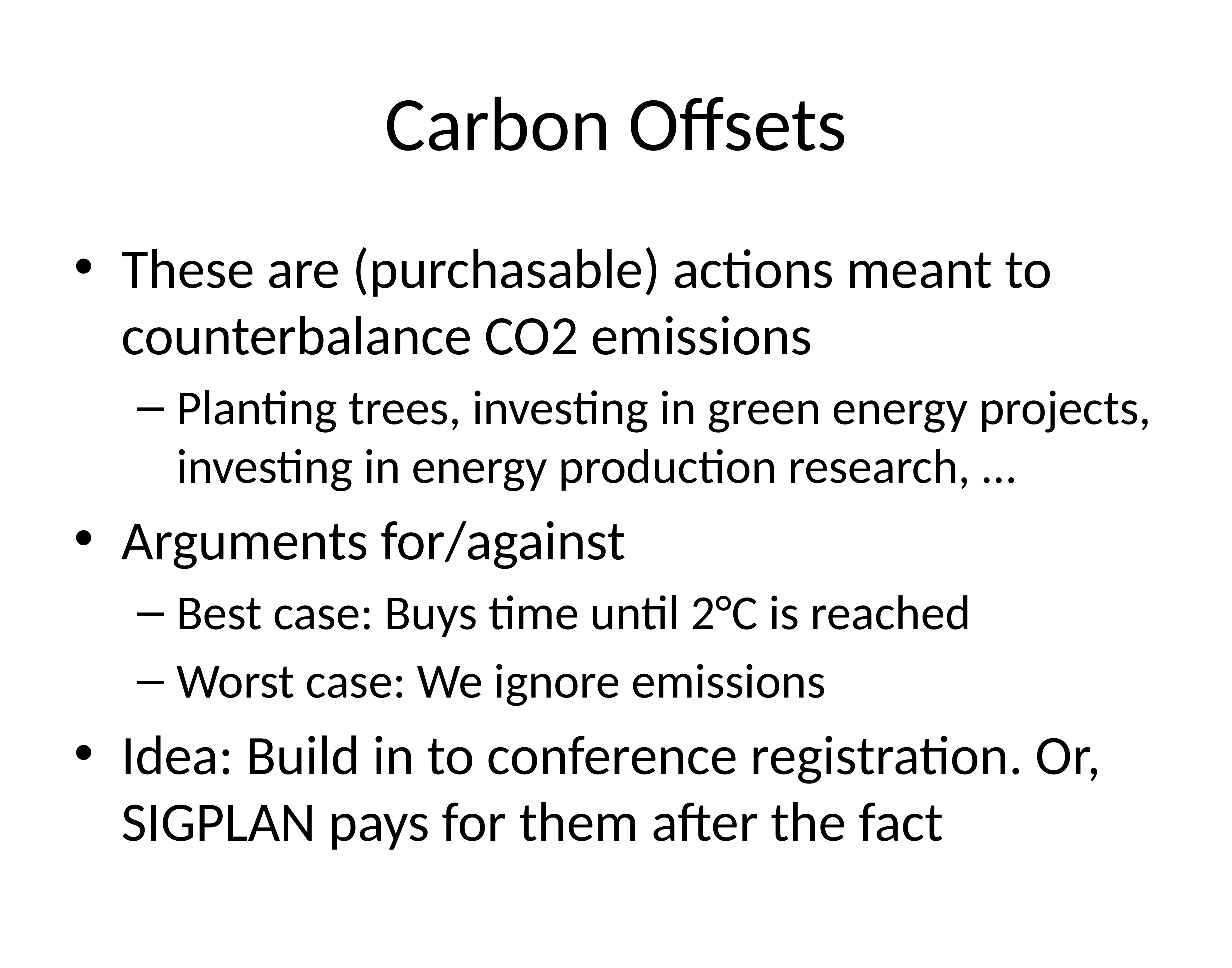

# Carbon Offsets
These are (purchasable) actions meant to counterbalance CO2 emissions
Planting trees, investing in green energy projects, investing in energy production research, …
Arguments for/against
Best case: Buys time until 2°C is reached
Worst case: We ignore emissions
Idea: Build in to conference registration. Or, SIGPLAN pays for them after the fact